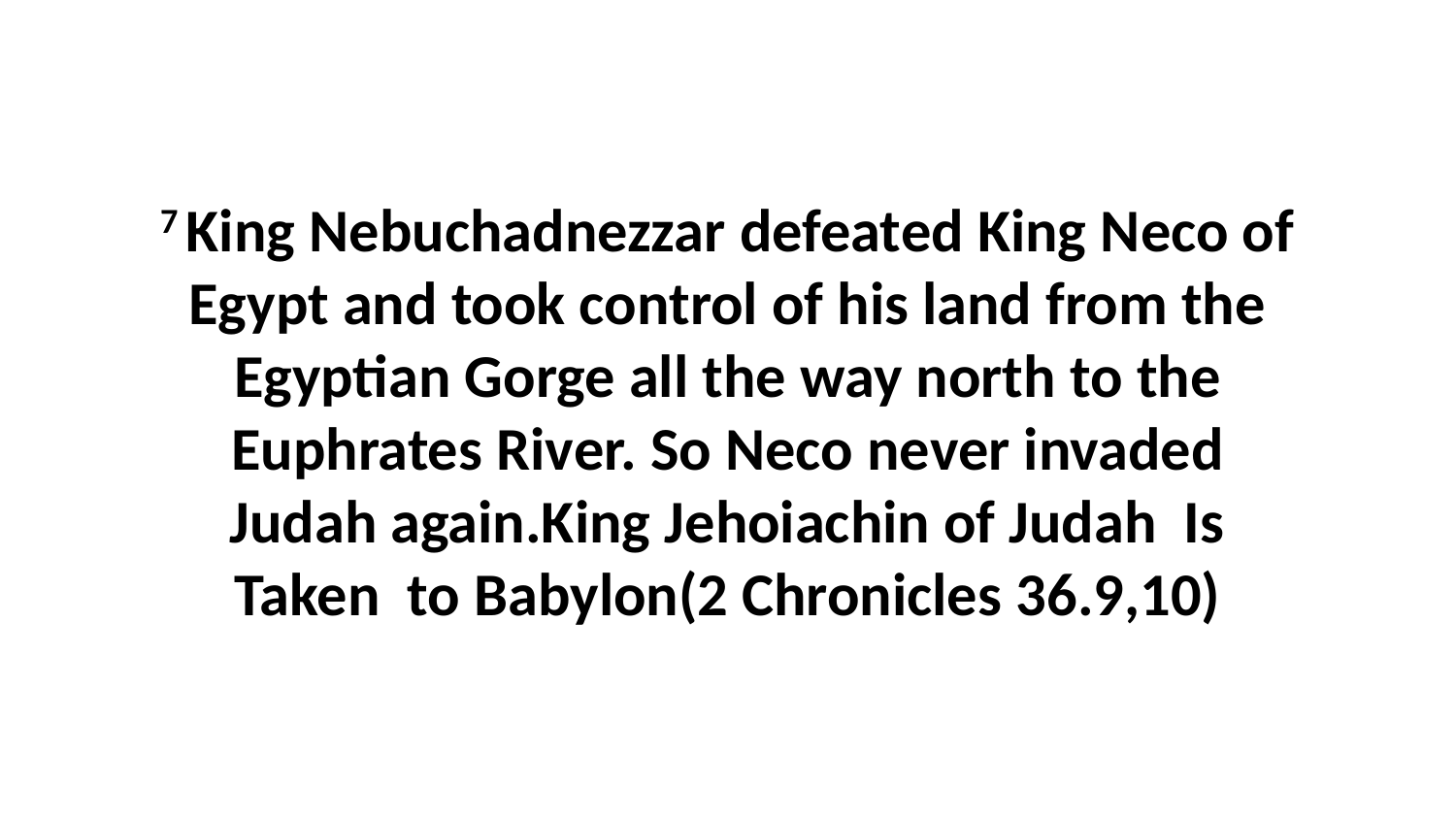

7 King Nebuchadnezzar defeated King Neco of Egypt and took control of his land from the Egyptian Gorge all the way north to the Euphrates River. So Neco never invaded Judah again.King Jehoiachin of Judah  Is Taken  to Babylon(2 Chronicles 36.9,10)